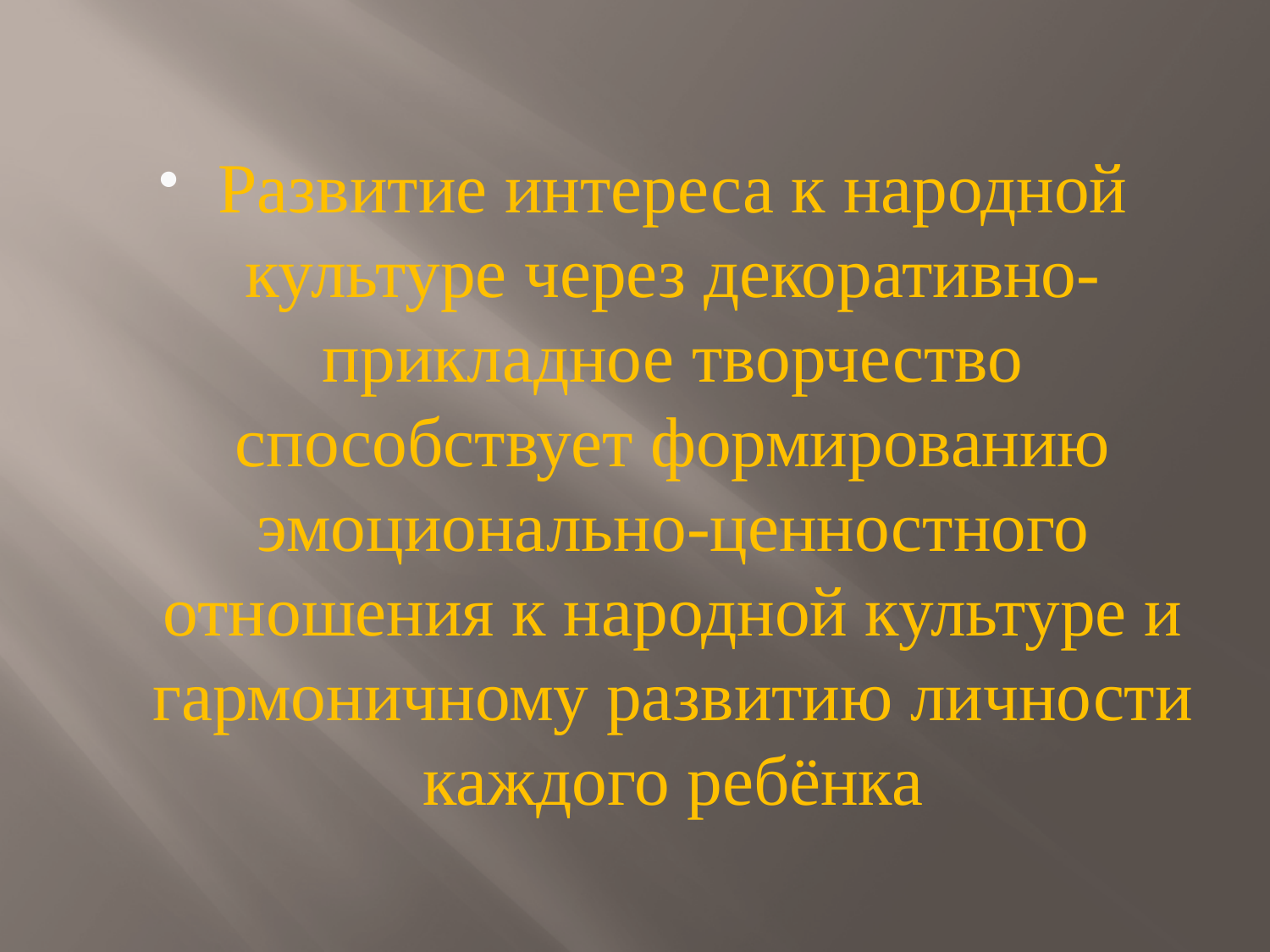

#
Развитие интереса к народной культуре через декоративно-прикладное творчество способствует формированию эмоционально-ценностного отношения к народной культуре и гармоничному развитию личности каждого ребёнка